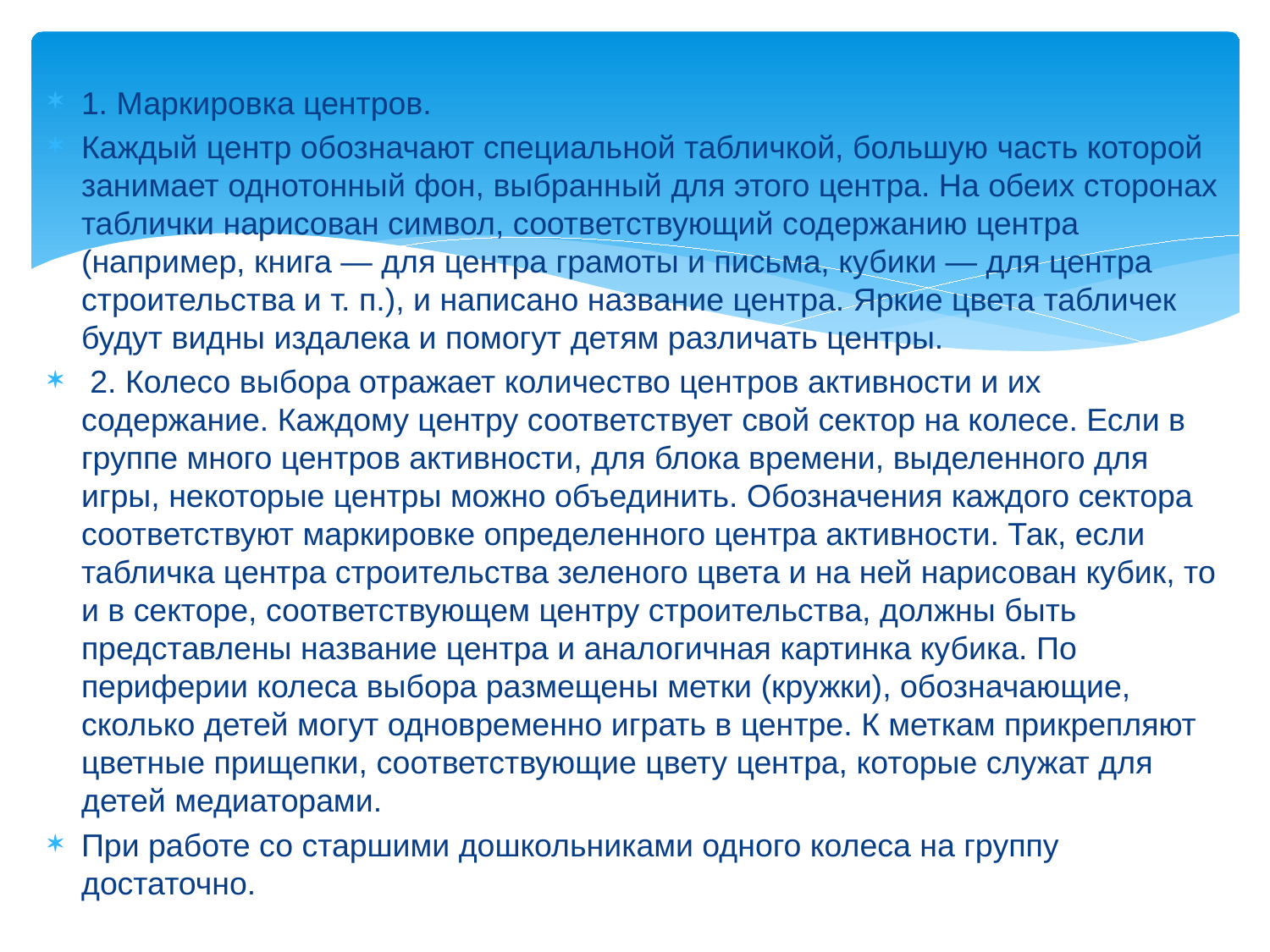

1. Маркировка центров.
Каждый центр обозначают специальной табличкой, большую часть которой занимает однотонный фон, выбранный для этого центра. На обеих сторонах таблички нарисован символ, соответствующий содержанию центра (например, книга — для центра грамоты и письма, кубики — для центра строительства и т. п.), и написано название центра. Яркие цвета табличек будут видны издалека и помогут детям различать центры.
 2. Колесо выбора отражает количество центров активности и их содержание. Каждому центру соответствует свой сектор на колесе. Если в группе много центров активности, для блока времени, выделенного для игры, некоторые центры можно объединить. Обозначения каждого сектора соответствуют маркировке определенного центра активности. Так, если табличка центра строительства зеленого цвета и на ней нарисован кубик, то и в секторе, соответствующем центру строительства, должны быть представлены название центра и аналогичная картинка кубика. По периферии колеса выбора размещены метки (кружки), обозначающие, сколько детей могут одновременно играть в центре. К меткам прикрепляют цветные прищепки, соответствующие цвету центра, которые служат для детей медиаторами.
При работе со старшими дошкольниками одного колеса на группу достаточно.